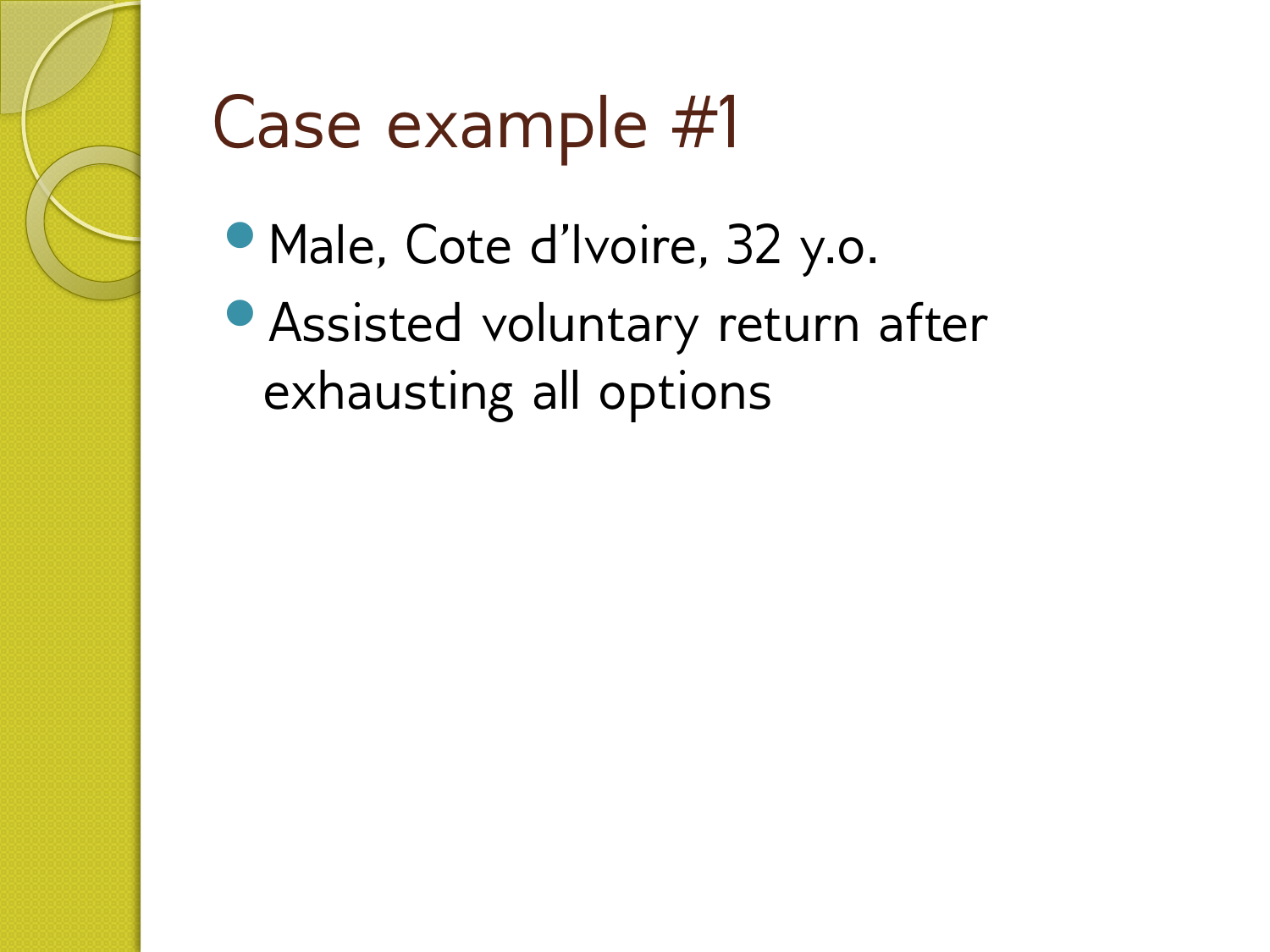

# Case example #1
Male, Cote d’Ivoire, 32 y.o.
Assisted voluntary return after exhausting all options